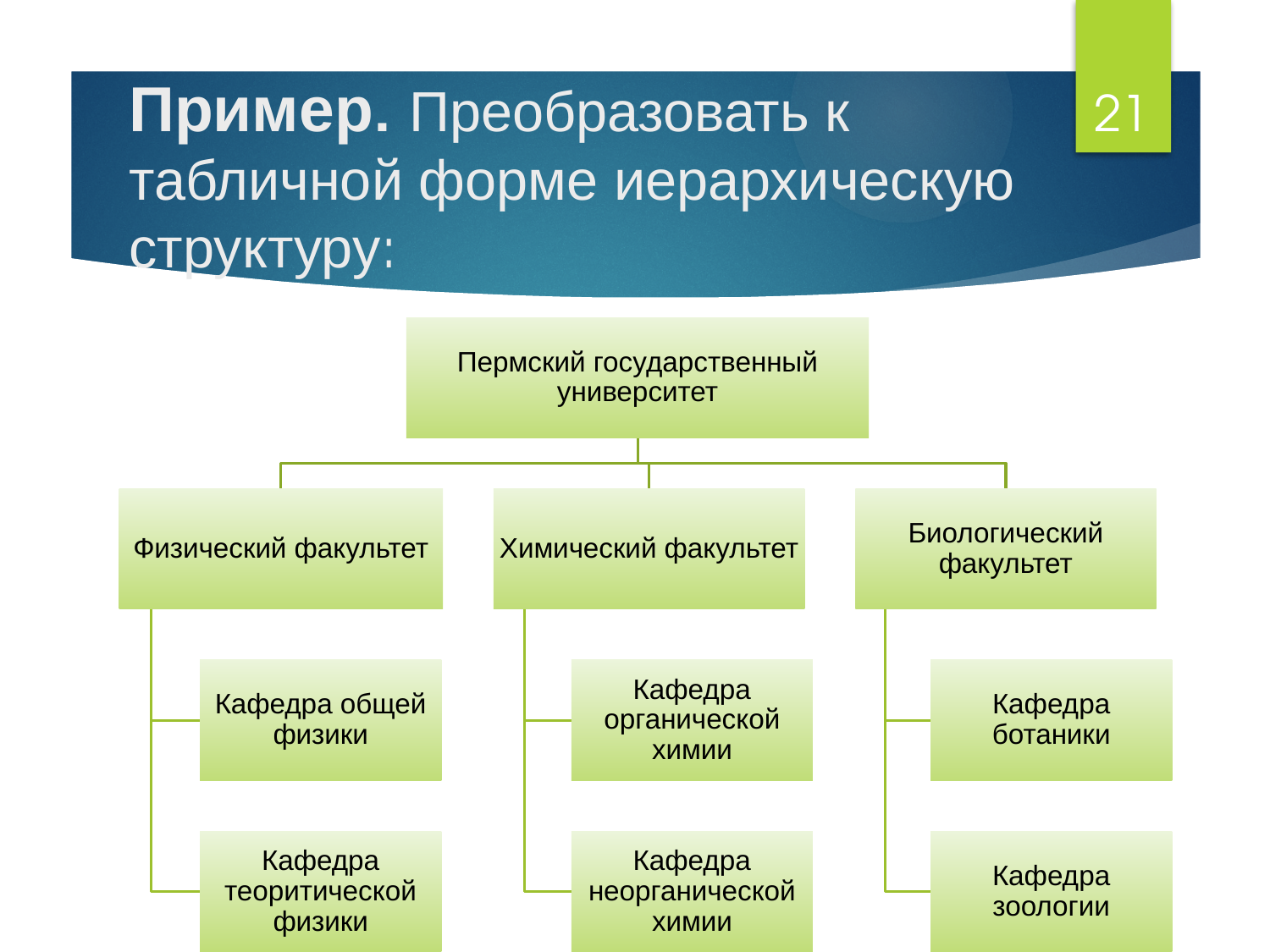

21
# Пример. Преобразовать к табличной форме иерархическую структуру:
Пермский государственный университет
Физический факультет
Кафедра общей физики
Кафедра теоритической физики
Химический факультет
Кафедра органической химии
Кафедра неорганической химии
Биологический факультет
Кафедра ботаники
Кафедра зоологии